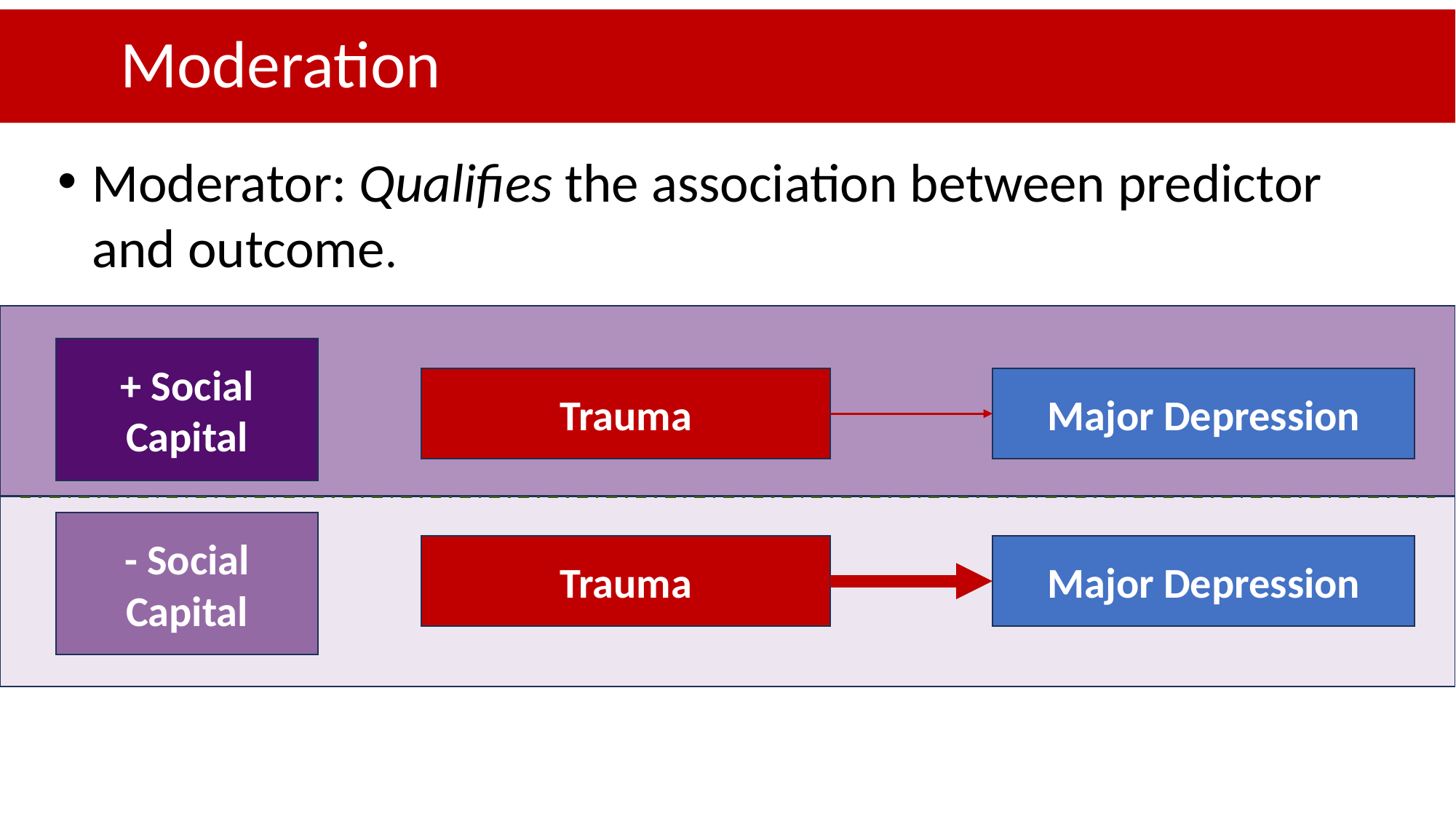

# Moderation
Moderator: Qualifies the association between predictor and outcome.

+ Social Capital
Trauma
Major Depression

- Social Capital
Trauma
Major Depression